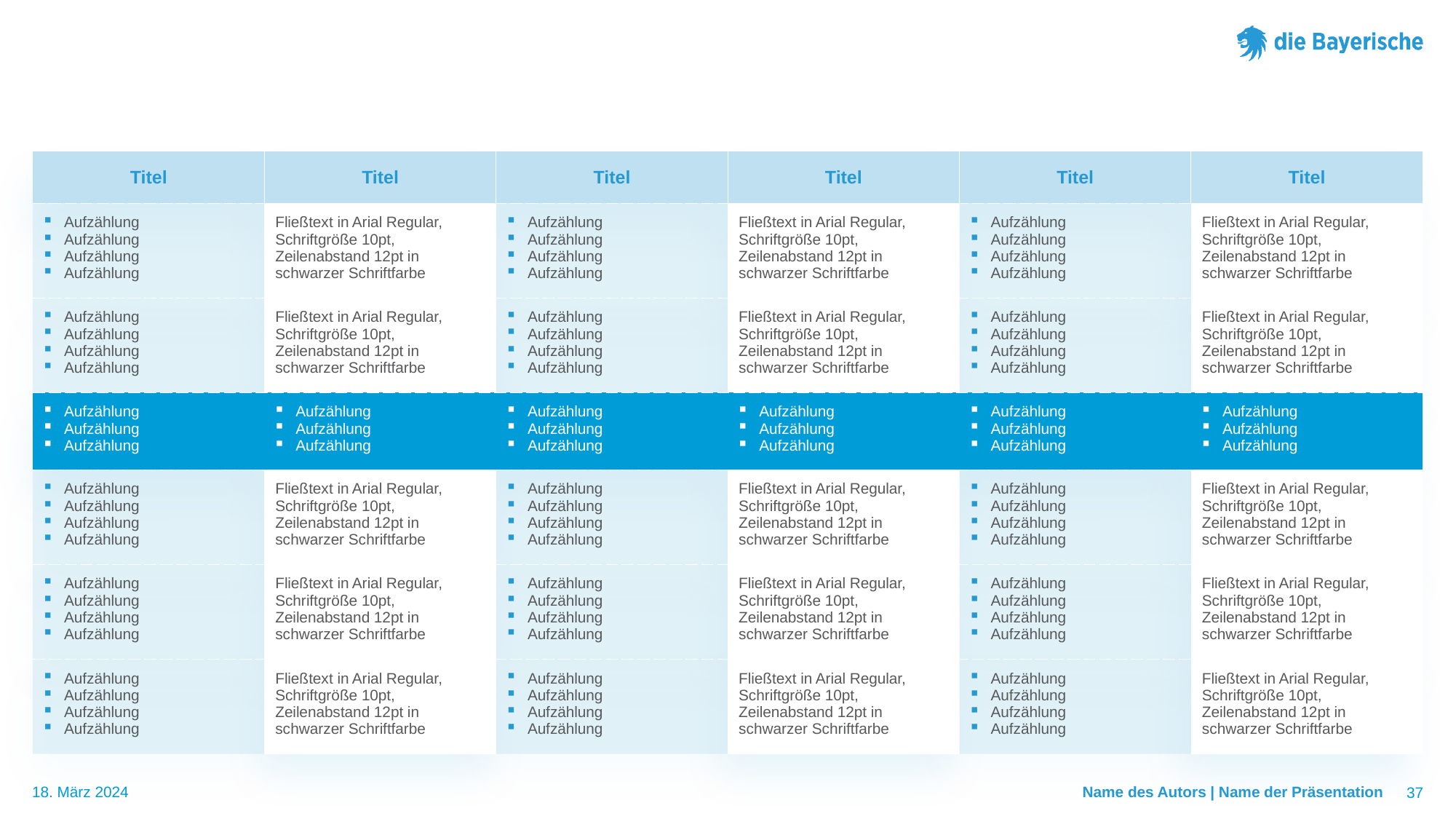

#
| Titel | Titel | Titel | Titel | Titel | Titel |
| --- | --- | --- | --- | --- | --- |
| Aufzählung Aufzählung Aufzählung Aufzählung | Fließtext in Arial Regular, Schriftgröße 10pt, Zeilenabstand 12pt in schwarzer Schriftfarbe | Aufzählung Aufzählung Aufzählung Aufzählung | Fließtext in Arial Regular, Schriftgröße 10pt, Zeilenabstand 12pt in schwarzer Schriftfarbe | Aufzählung Aufzählung Aufzählung Aufzählung | Fließtext in Arial Regular, Schriftgröße 10pt, Zeilenabstand 12pt in schwarzer Schriftfarbe |
| Aufzählung Aufzählung Aufzählung Aufzählung | Fließtext in Arial Regular, Schriftgröße 10pt, Zeilenabstand 12pt in schwarzer Schriftfarbe | Aufzählung Aufzählung Aufzählung Aufzählung | Fließtext in Arial Regular, Schriftgröße 10pt, Zeilenabstand 12pt in schwarzer Schriftfarbe | Aufzählung Aufzählung Aufzählung Aufzählung | Fließtext in Arial Regular, Schriftgröße 10pt, Zeilenabstand 12pt in schwarzer Schriftfarbe |
| Aufzählung Aufzählung Aufzählung | Aufzählung Aufzählung Aufzählung | Aufzählung Aufzählung Aufzählung | Aufzählung Aufzählung Aufzählung | Aufzählung Aufzählung Aufzählung | Aufzählung Aufzählung Aufzählung |
| Aufzählung Aufzählung Aufzählung Aufzählung | Fließtext in Arial Regular, Schriftgröße 10pt, Zeilenabstand 12pt in schwarzer Schriftfarbe | Aufzählung Aufzählung Aufzählung Aufzählung | Fließtext in Arial Regular, Schriftgröße 10pt, Zeilenabstand 12pt in schwarzer Schriftfarbe | Aufzählung Aufzählung Aufzählung Aufzählung | Fließtext in Arial Regular, Schriftgröße 10pt, Zeilenabstand 12pt in schwarzer Schriftfarbe |
| Aufzählung Aufzählung Aufzählung Aufzählung | Fließtext in Arial Regular, Schriftgröße 10pt, Zeilenabstand 12pt in schwarzer Schriftfarbe | Aufzählung Aufzählung Aufzählung Aufzählung | Fließtext in Arial Regular, Schriftgröße 10pt, Zeilenabstand 12pt in schwarzer Schriftfarbe | Aufzählung Aufzählung Aufzählung Aufzählung | Fließtext in Arial Regular, Schriftgröße 10pt, Zeilenabstand 12pt in schwarzer Schriftfarbe |
| Aufzählung Aufzählung Aufzählung Aufzählung | Fließtext in Arial Regular, Schriftgröße 10pt, Zeilenabstand 12pt in schwarzer Schriftfarbe | Aufzählung Aufzählung Aufzählung Aufzählung | Fließtext in Arial Regular, Schriftgröße 10pt, Zeilenabstand 12pt in schwarzer Schriftfarbe | Aufzählung Aufzählung Aufzählung Aufzählung | Fließtext in Arial Regular, Schriftgröße 10pt, Zeilenabstand 12pt in schwarzer Schriftfarbe |
Name des Autors | Name der Präsentation